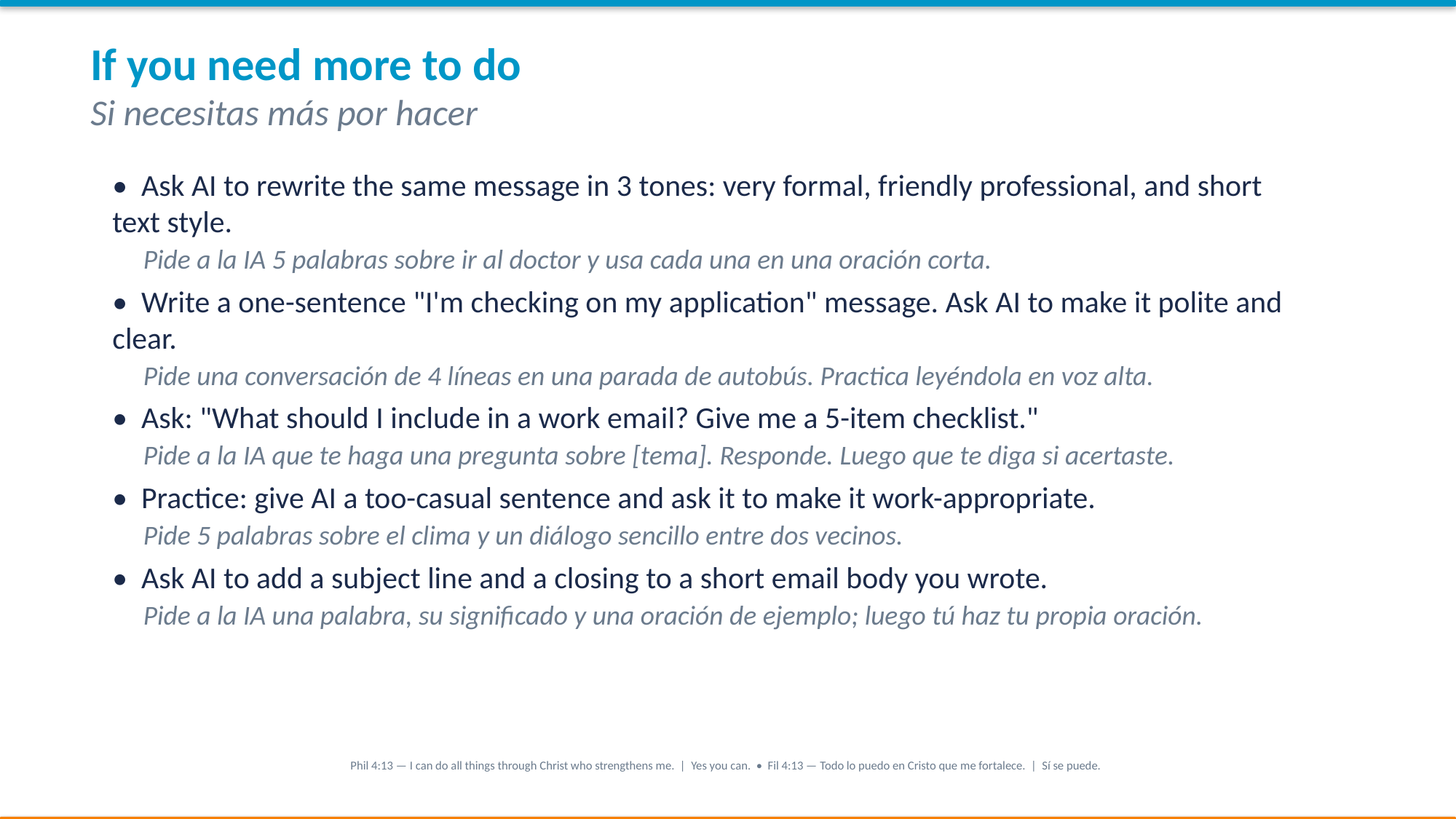

If you need more to do
Si necesitas más por hacer
•  Ask AI to rewrite the same message in 3 tones: very formal, friendly professional, and short text style.
     Pide a la IA 5 palabras sobre ir al doctor y usa cada una en una oración corta.
•  Write a one-sentence "I'm checking on my application" message. Ask AI to make it polite and clear.
     Pide una conversación de 4 líneas en una parada de autobús. Practica leyéndola en voz alta.
•  Ask: "What should I include in a work email? Give me a 5-item checklist."
     Pide a la IA que te haga una pregunta sobre [tema]. Responde. Luego que te diga si acertaste.
•  Practice: give AI a too-casual sentence and ask it to make it work-appropriate.
     Pide 5 palabras sobre el clima y un diálogo sencillo entre dos vecinos.
•  Ask AI to add a subject line and a closing to a short email body you wrote.
     Pide a la IA una palabra, su significado y una oración de ejemplo; luego tú haz tu propia oración.
Phil 4:13 — I can do all things through Christ who strengthens me.  |  Yes you can.  •  Fil 4:13 — Todo lo puedo en Cristo que me fortalece.  |  Sí se puede.